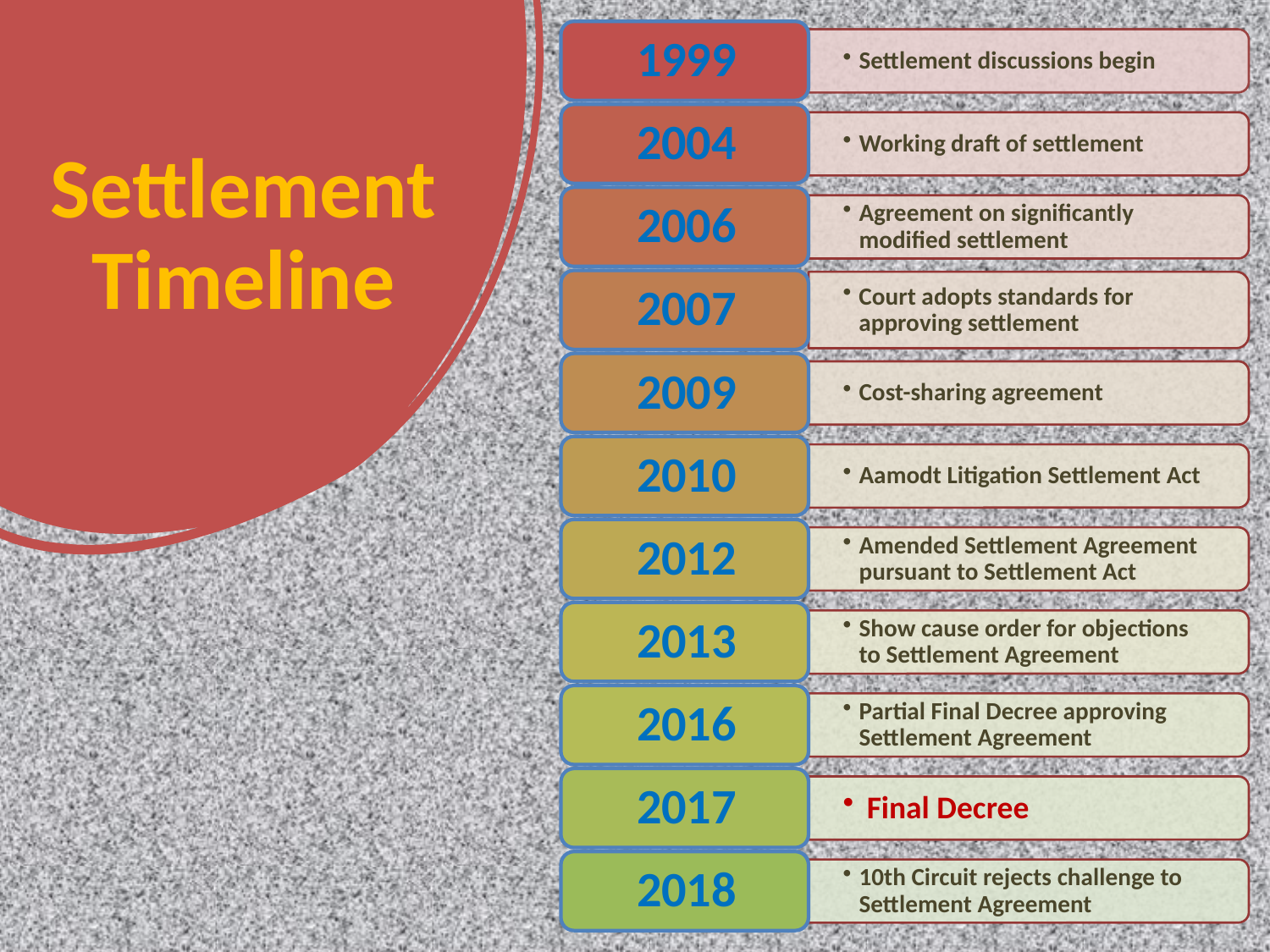

Settlement discussions begin
1999
Working draft of settlement
2004
Agreement on significantly modified settlement
2006
Court adopts standards for approving settlement
2007
Cost-sharing agreement
2009
Aamodt Litigation Settlement Act
2010
Amended Settlement Agreement pursuant to Settlement Act
2012
Show cause order for objections to Settlement Agreement
2013
Partial Final Decree approving Settlement Agreement
2016
Final Decree
2017
10th Circuit rejects challenge to Settlement Agreement
2018
Settlement Timeline